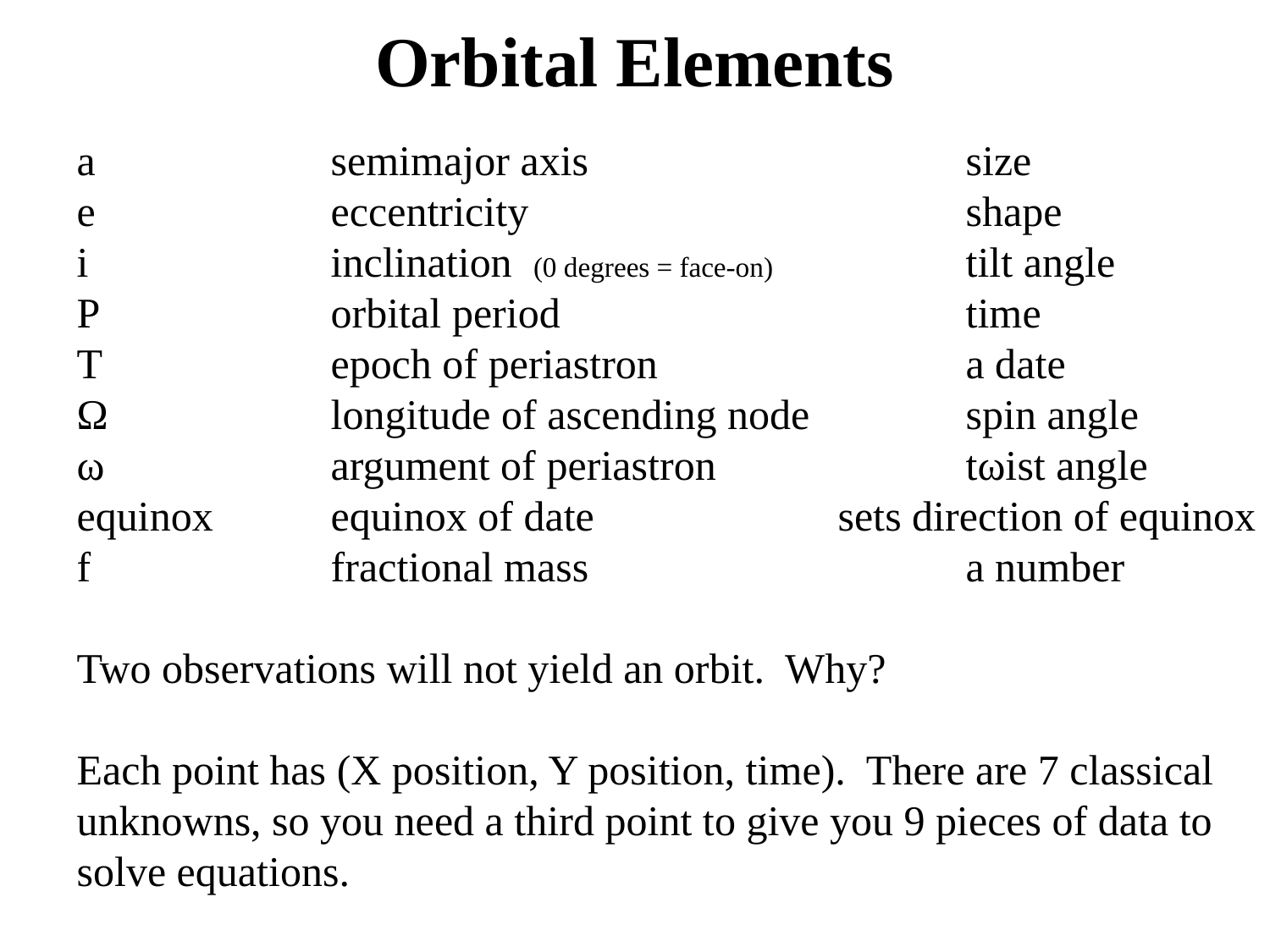

Orbital Elements
a		semimajor axis			size
e		eccentricity				shape
i		inclination  (0 degrees = face-on)		tilt angle
P		orbital period				time
T		epoch of periastron			a date
Ω		longitude of ascending node		spin angle
ω	            argument of periastron		tωist angle
equinox	equinox of date                       sets direction of equinox
f		fractional mass			a number

Two observations will not yield an orbit.  Why?

Each point has (X position, Y position, time).  There are 7 classical unknowns, so you need a third point to give you 9 pieces of data to solve equations.
13